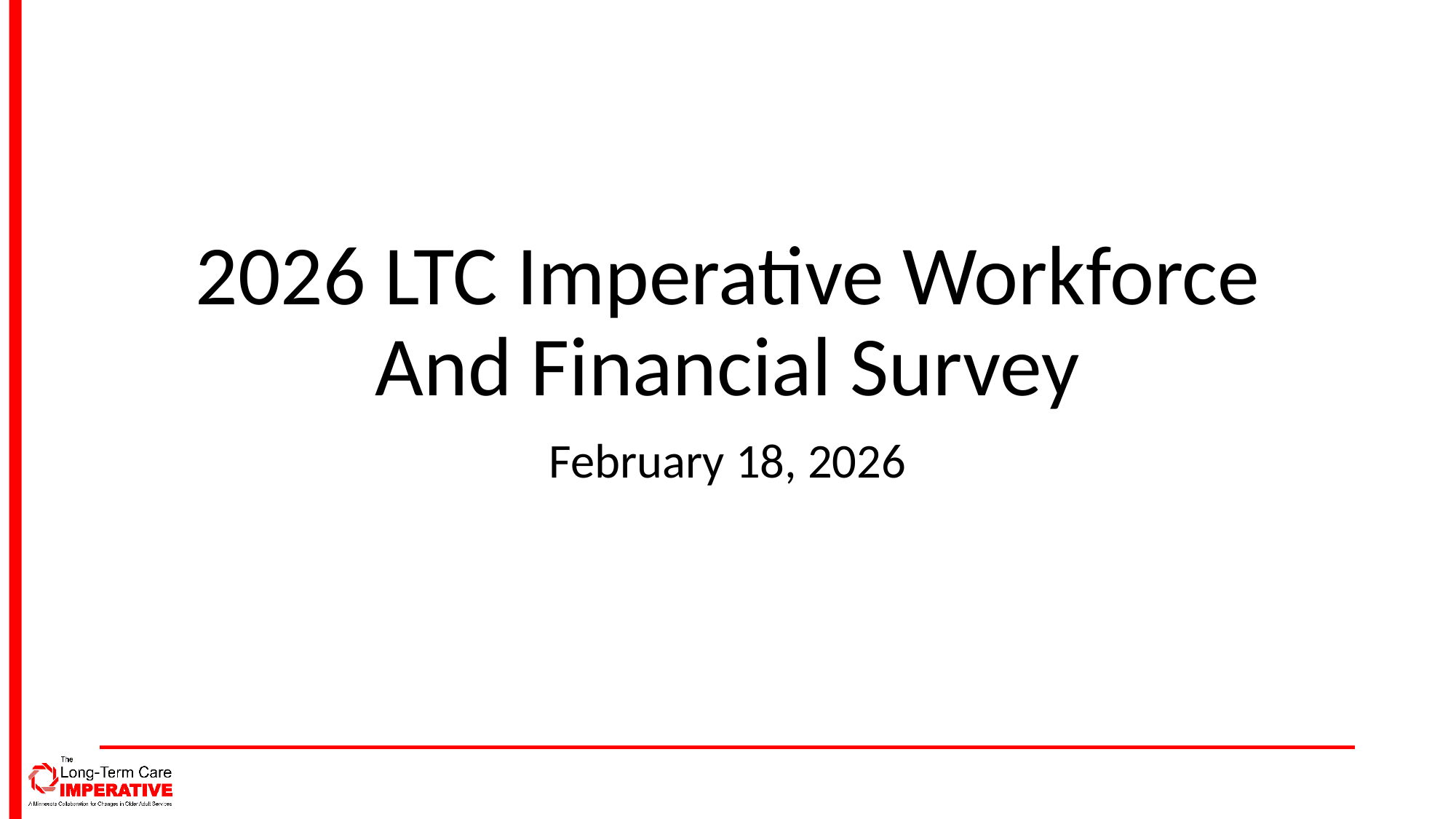

# 2026 LTC Imperative Workforce And Financial Survey
February 18, 2026